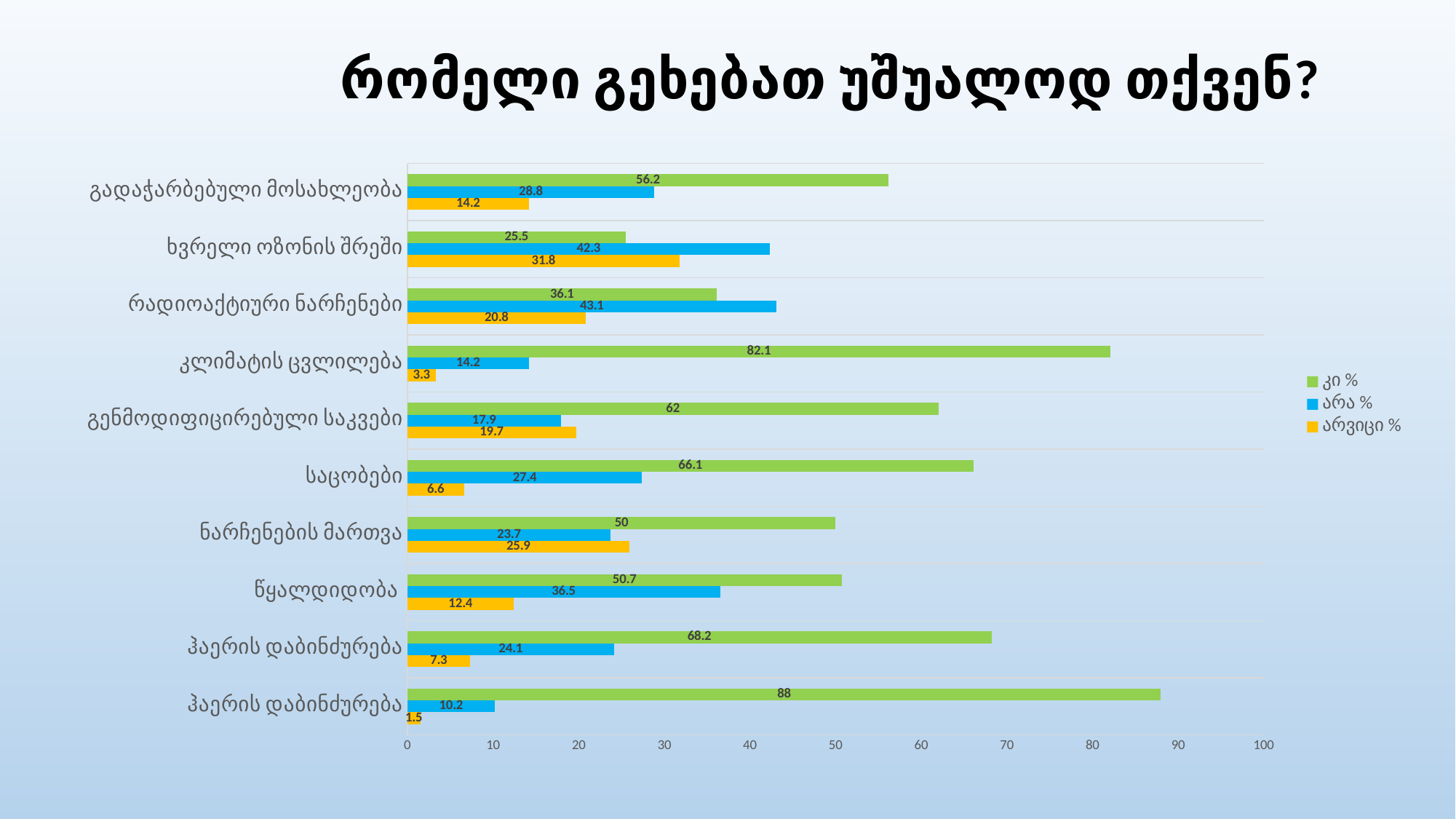

### Chart: რომელი გეხებათ უშუალოდ თქვენ?

| Category | არვიცი | არა | კი |
|---|---|---|---|
| ჰაერის დაბინძურება | 1.5 | 10.2 | 88.0 |
| ჰაერის დაბინძურება | 7.3 | 24.1 | 68.2 |
| წყალდიდობა  | 12.4 | 36.5 | 50.7 |
| ნარჩენების მართვა | 25.9 | 23.7 | 50.0 |
| საცობები | 6.6 | 27.4 | 66.1 |
| გენმოდიფიცირებული საკვები | 19.7 | 17.9 | 62.0 |
| კლიმატის ცვლილება | 3.3 | 14.2 | 82.1 |
| რადიოაქტიური ნარჩენები | 20.8 | 43.1 | 36.1 |
| ხვრელი ოზონის შრეში | 31.8 | 42.3 | 25.5 |
| გადაჭარბებული მოსახლეობა | 14.2 | 28.8 | 56.2 |